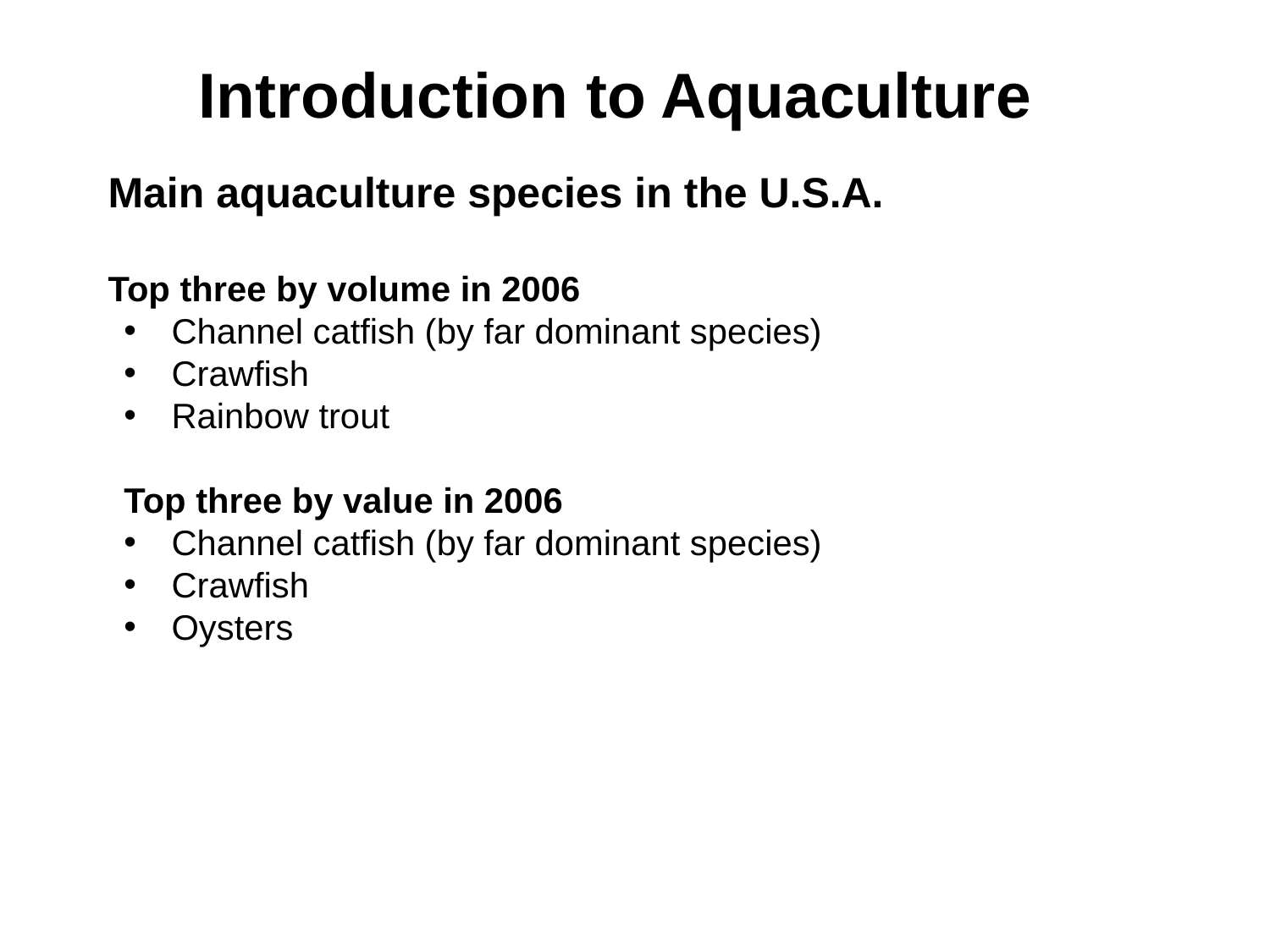

Introduction to Aquaculture
Main aquaculture species in the U.S.A.

Top three by volume in 2006
Channel catfish (by far dominant species)
Crawfish
Rainbow trout

Top three by value in 2006
Channel catfish (by far dominant species)
Crawfish
Oysters